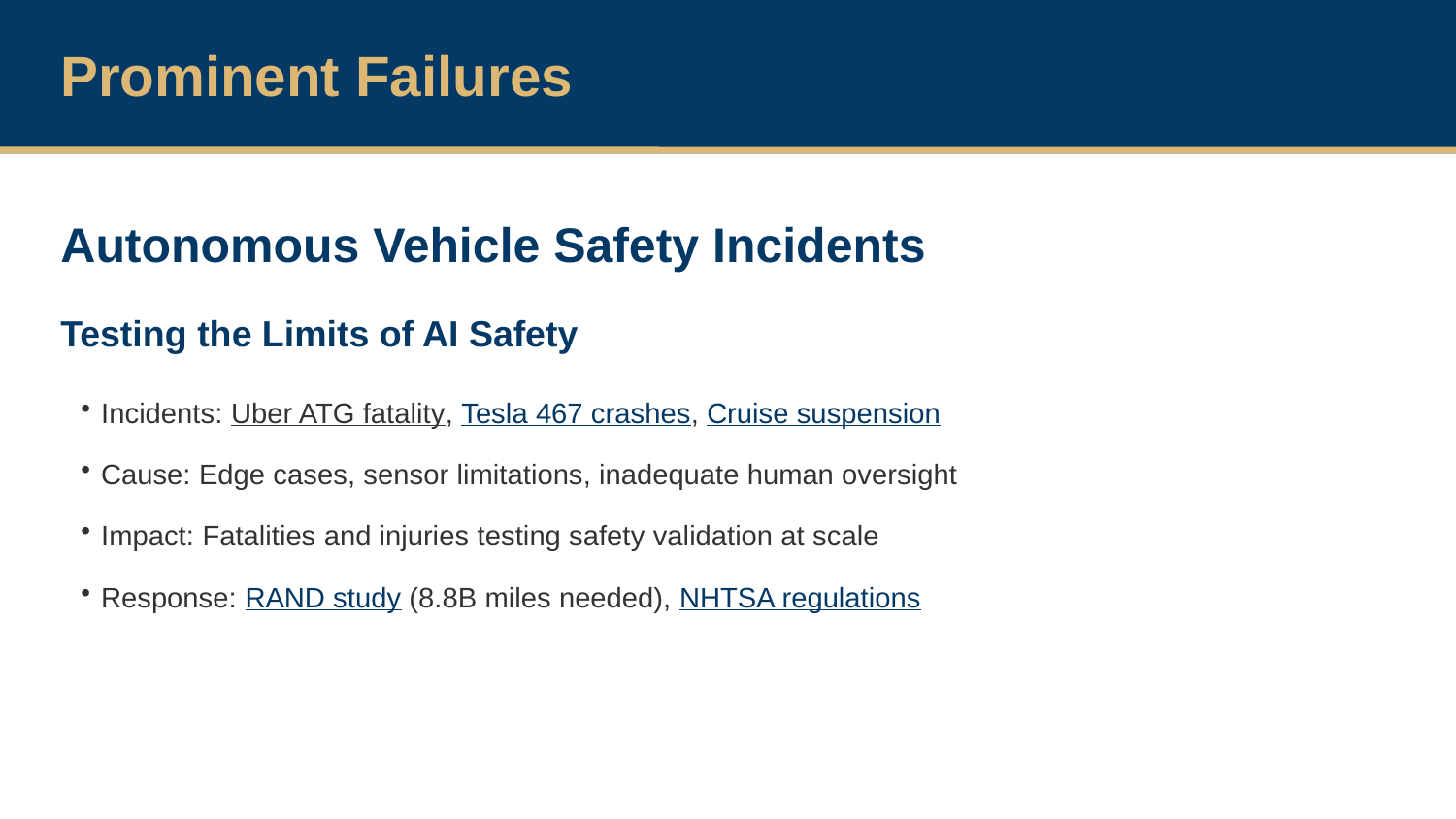

Prominent Failures

Autonomous Vehicle Safety Incidents
Testing the Limits of AI Safety
Incidents: Uber ATG fatality, Tesla 467 crashes, Cruise suspension
Cause: Edge cases, sensor limitations, inadequate human oversight
Impact: Fatalities and injuries testing safety validation at scale
Response: RAND study (8.8B miles needed), NHTSA regulations